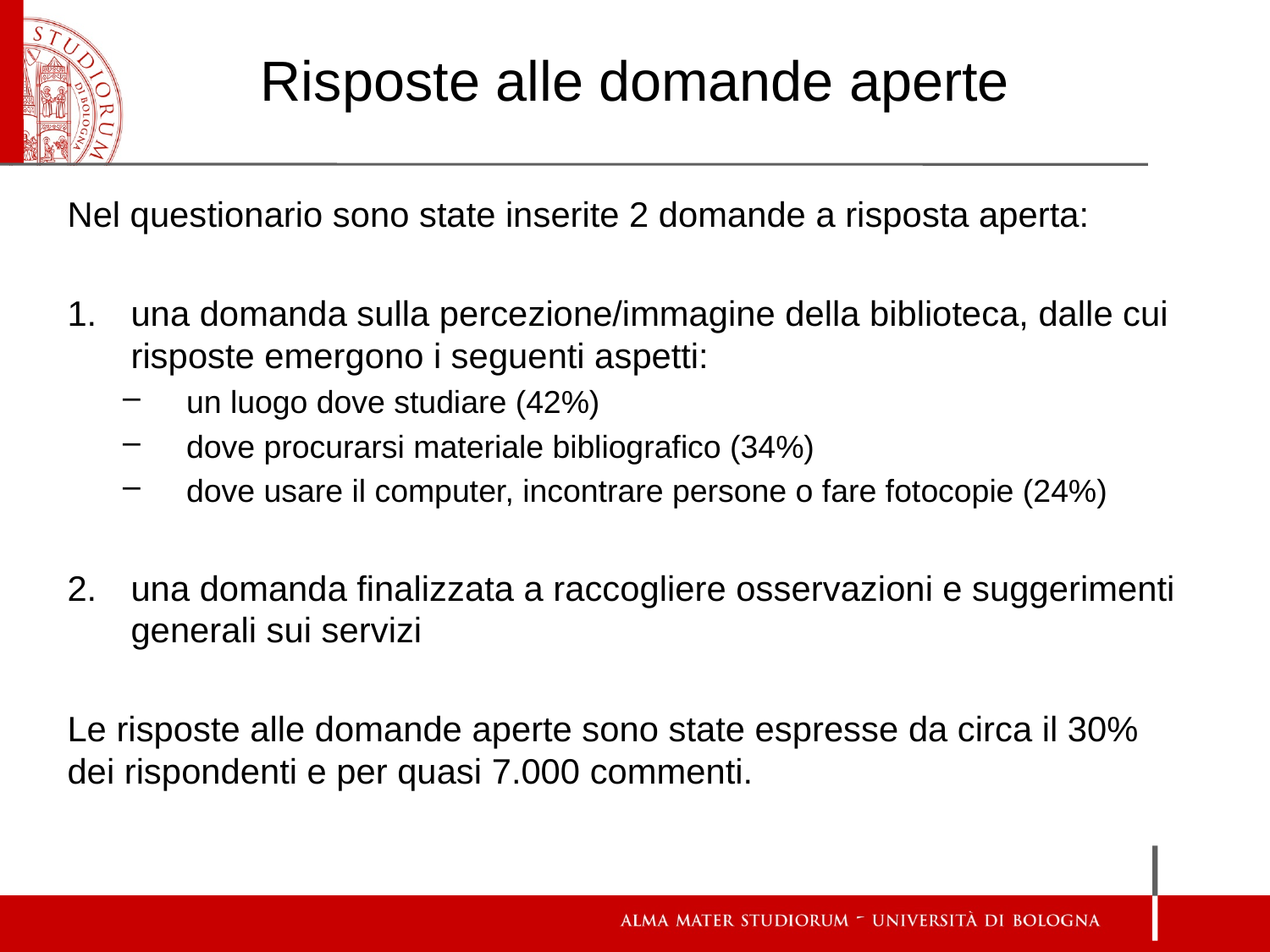

# Risposte alle domande aperte
Nel questionario sono state inserite 2 domande a risposta aperta:

una domanda sulla percezione/immagine della biblioteca, dalle cui risposte emergono i seguenti aspetti:
un luogo dove studiare (42%)
dove procurarsi materiale bibliografico (34%)
dove usare il computer, incontrare persone o fare fotocopie (24%)

una domanda finalizzata a raccogliere osservazioni e suggerimenti generali sui servizi

Le risposte alle domande aperte sono state espresse da circa il 30% dei rispondenti e per quasi 7.000 commenti.